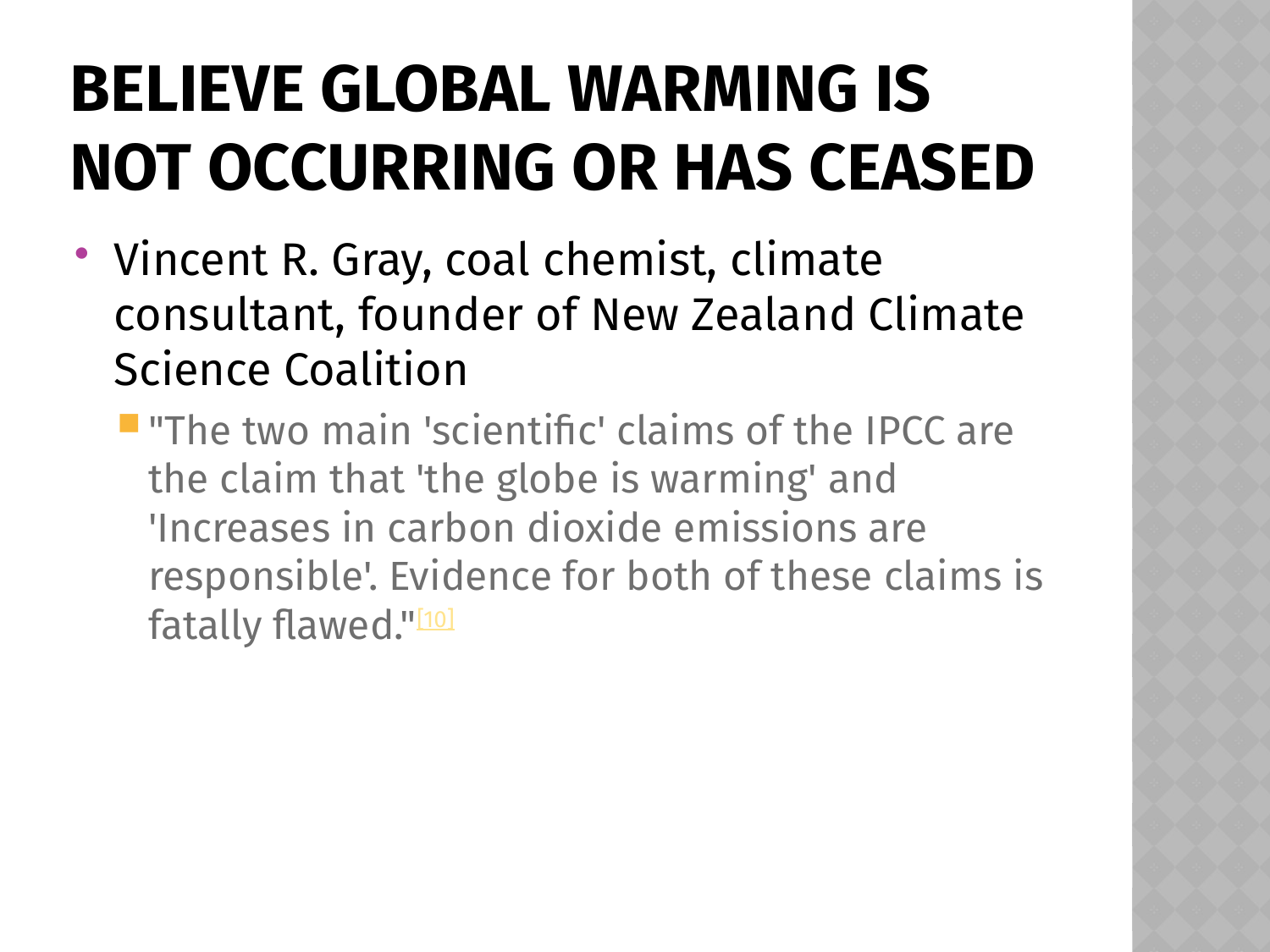

# Believe global warming is not occurring or has ceased
Vincent R. Gray, coal chemist, climate consultant, founder of New Zealand Climate Science Coalition
"The two main 'scientific' claims of the IPCC are the claim that 'the globe is warming' and 'Increases in carbon dioxide emissions are responsible'. Evidence for both of these claims is fatally flawed."[10]